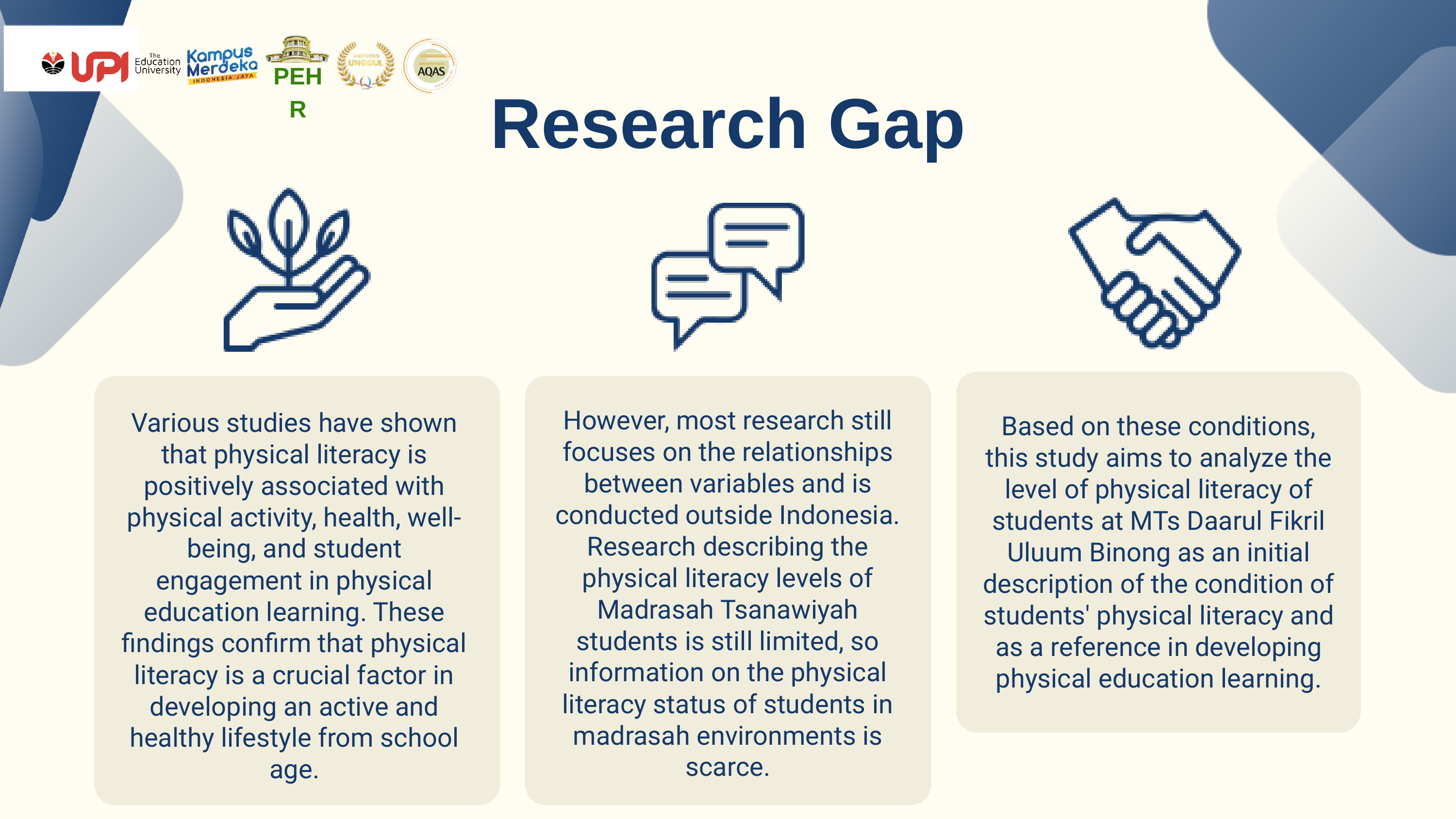

PEHR
Research Gap

However, most research still focuses on the relationships between variables and is conducted outside Indonesia. Research describing the physical literacy levels of Madrasah Tsanawiyah students is still limited, so information on the physical literacy status of students in madrasah environments is scarce.
Various studies have shown that physical literacy is positively associated with physical activity, health, well-being, and student engagement in physical education learning. These findings confirm that physical literacy is a crucial factor in developing an active and healthy lifestyle from school age.
Based on these conditions, this study aims to analyze the level of physical literacy of students at MTs Daarul Fikril Uluum Binong as an initial description of the condition of students' physical literacy and as a reference in developing physical education learning.